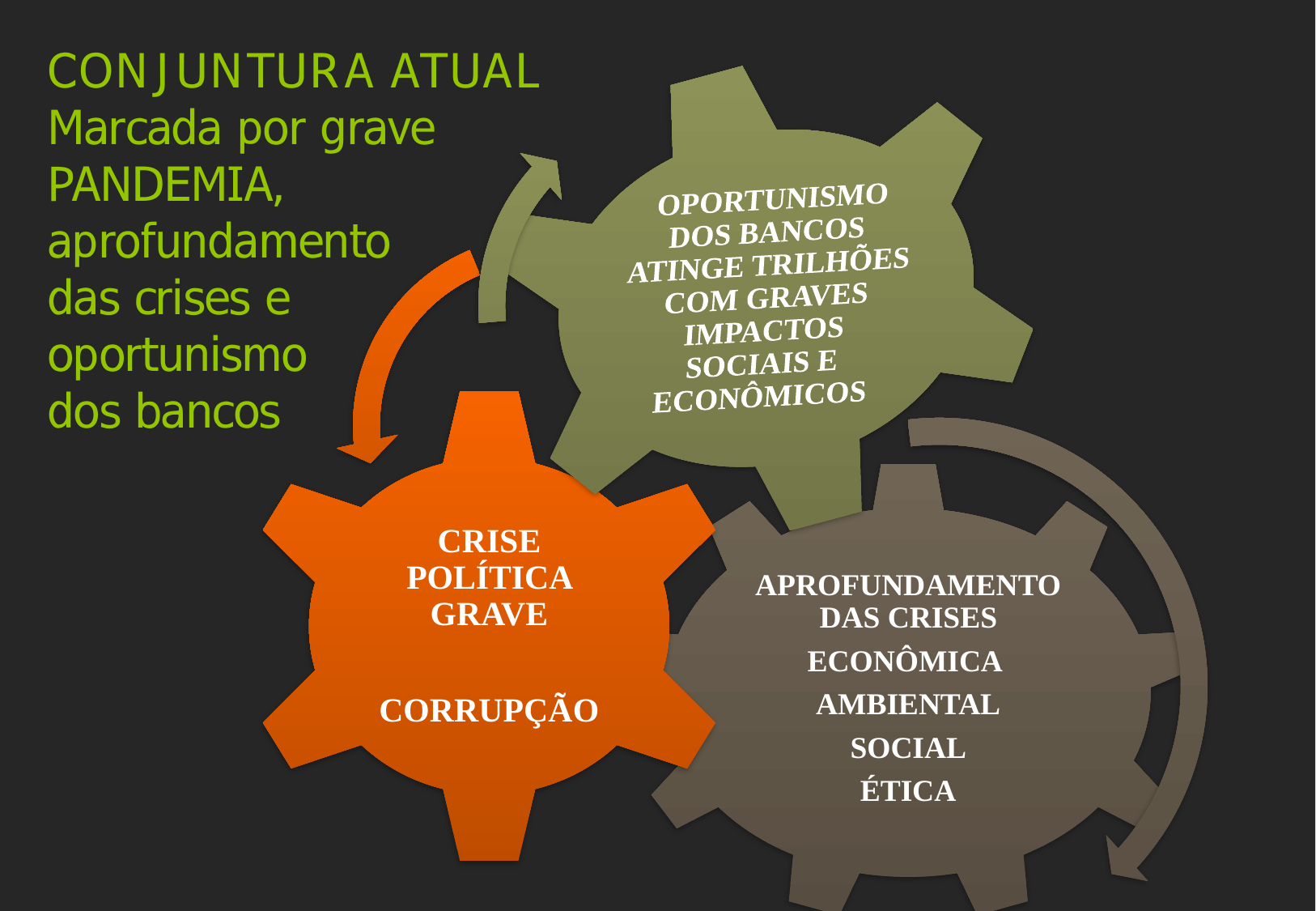

CONJUNTURA ATUAL
Marcada por grave PANDEMIA, aprofundamento
das crises e
oportunismo
dos bancos
APROFUNDAMENTO DAS CRISES
ECONÔMICA
AMBIENTAL
SOCIAL
ÉTICA
CRISE POLÍTICA GRAVE

CORRUPÇÃO
OPORTUNISMO DOS BANCOS  ATINGE TRILHÕES COM GRAVES IMPACTOS SOCIAIS E ECONÔMICOS